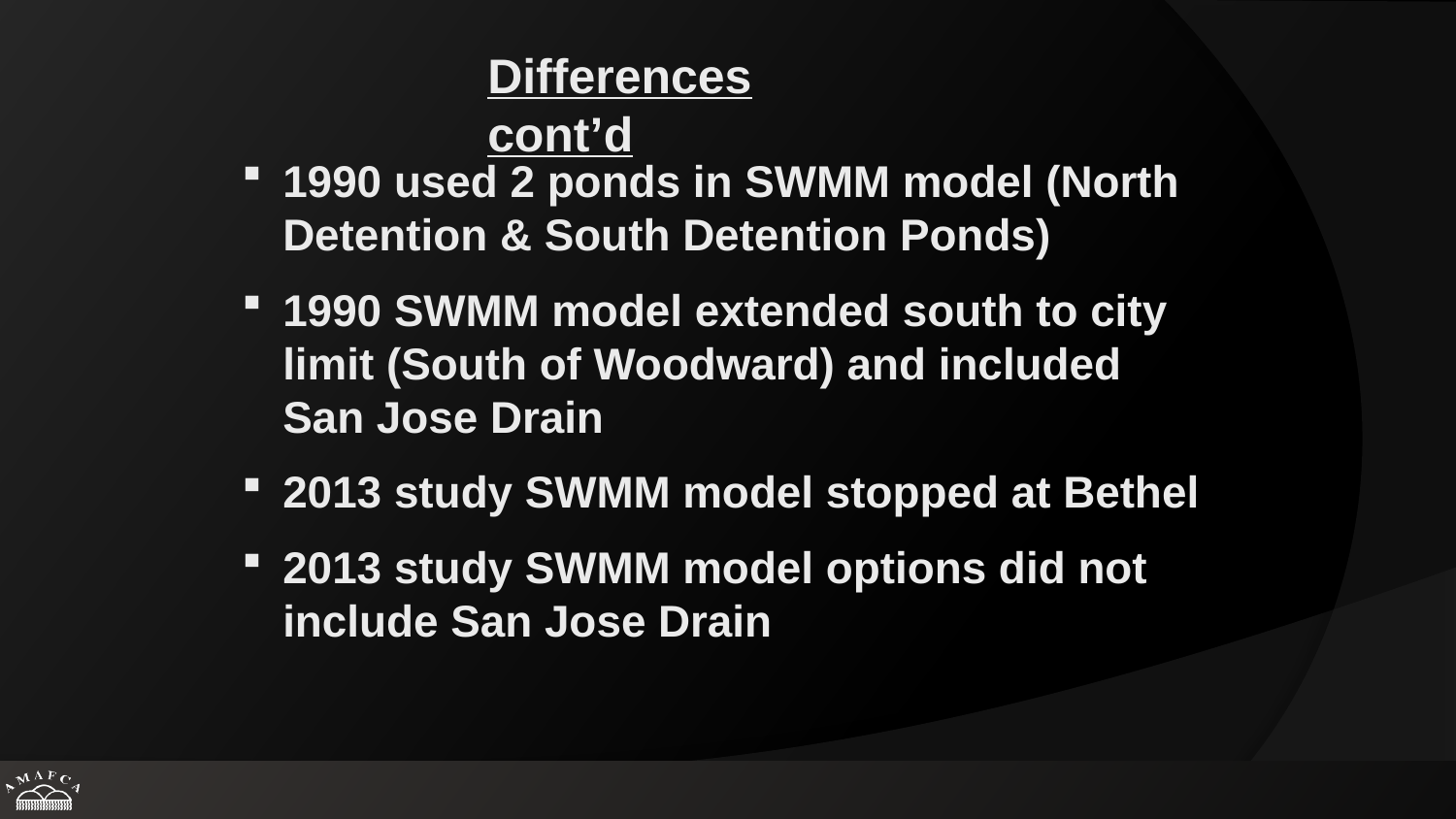

Differences cont’d
1990 used 2 ponds in SWMM model (North Detention & South Detention Ponds)
1990 SWMM model extended south to city limit (South of Woodward) and included San Jose Drain
2013 study SWMM model stopped at Bethel
2013 study SWMM model options did not include San Jose Drain